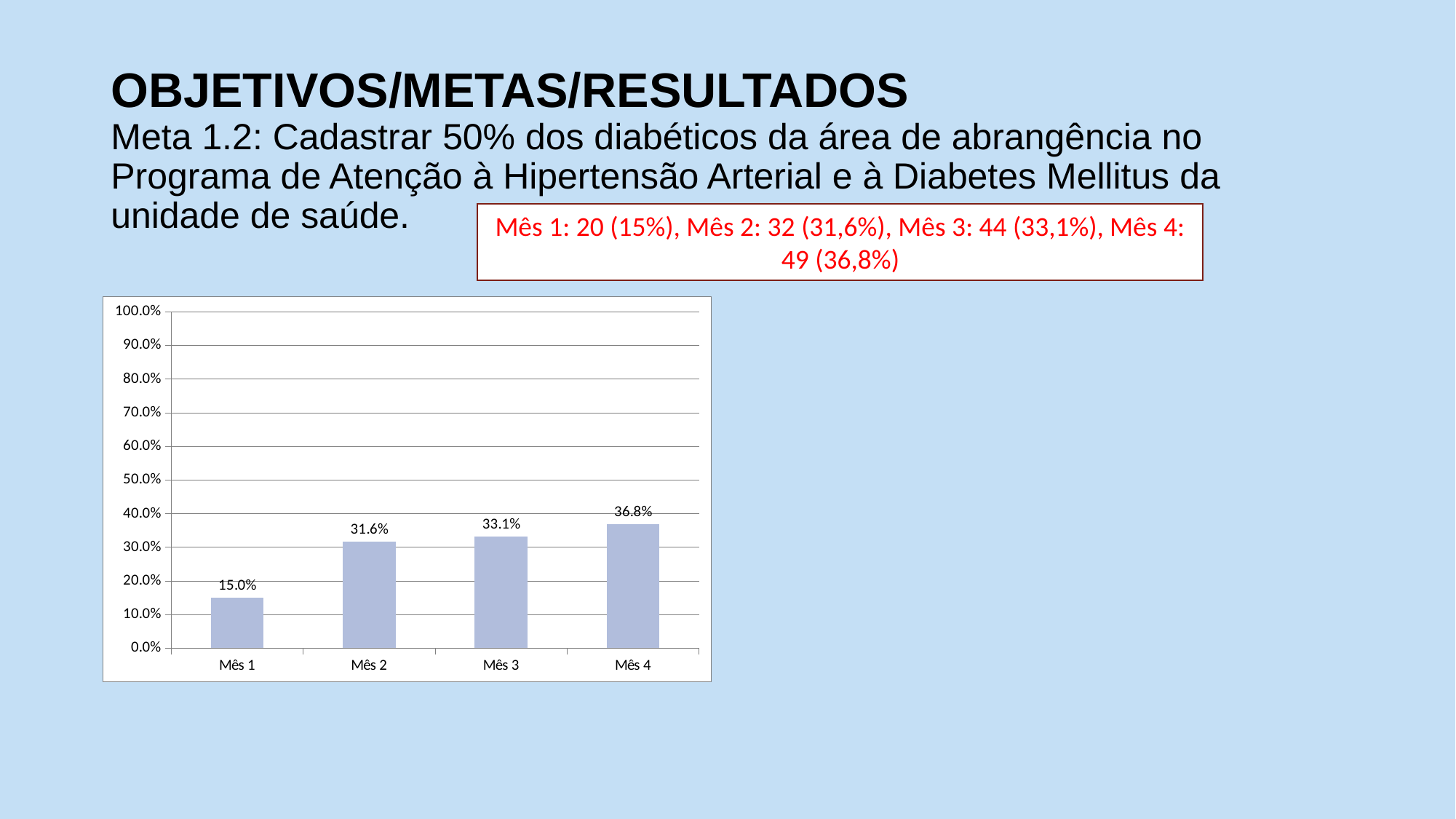

# OBJETIVOS/METAS/RESULTADOS Meta 1.2: Cadastrar 50% dos diabéticos da área de abrangência no Programa de Atenção à Hipertensão Arterial e à Diabetes Mellitus da unidade de saúde.
Mês 1: 20 (15%), Mês 2: 32 (31,6%), Mês 3: 44 (33,1%), Mês 4: 49 (36,8%)

### Chart

| Category | Cobertura do programa de atenção ao  diabético na unidade de saúde |
|---|---|
| Mês 1 | 0.15037593984962405 |
| Mês 2 | 0.3157894736842105 |
| Mês 3 | 0.3308270676691729 |
| Mês 4 | 0.3684210526315789 |